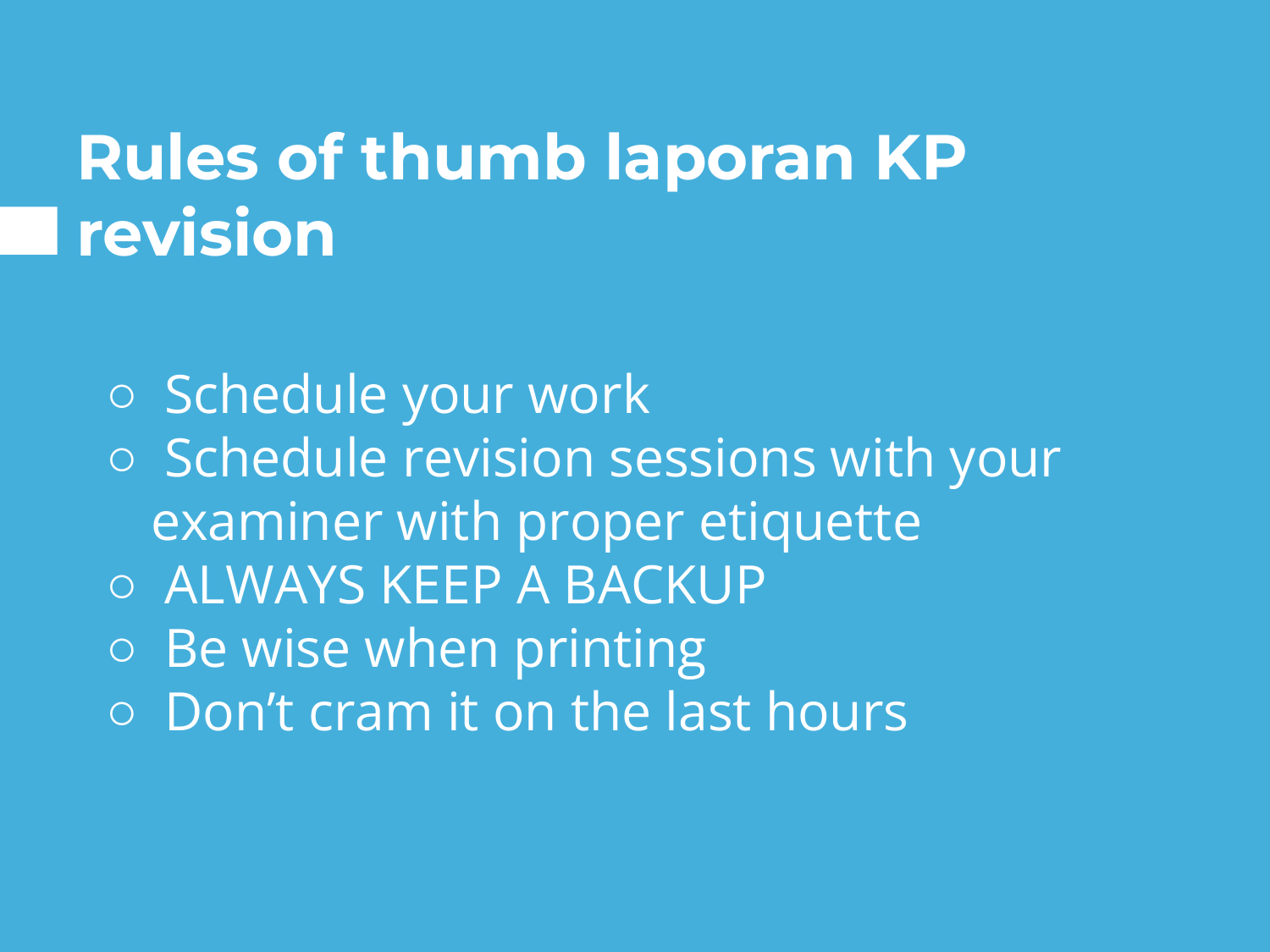

# Rules of thumb laporan KP revision
 Schedule your work
 Schedule revision sessions with your examiner with proper etiquette
 ALWAYS KEEP A BACKUP
 Be wise when printing
 Don’t cram it on the last hours